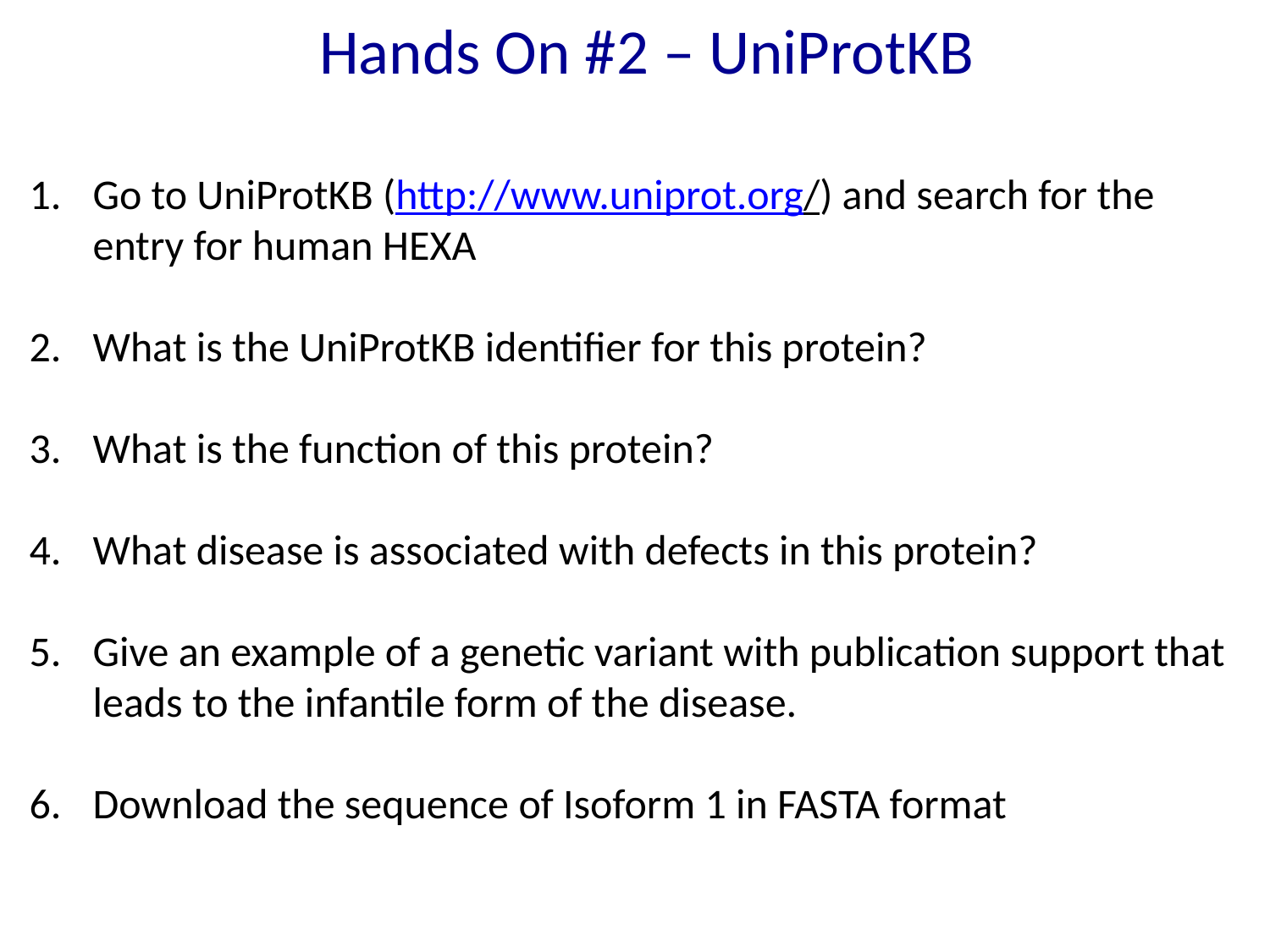

Hands On #2 – UniProtKB
Go to UniProtKB (http://www.uniprot.org/) and search for the entry for human HEXA

What is the UniProtKB identifier for this protein?

What is the function of this protein?

What disease is associated with defects in this protein?

Give an example of a genetic variant with publication support that leads to the infantile form of the disease.

Download the sequence of Isoform 1 in FASTA format